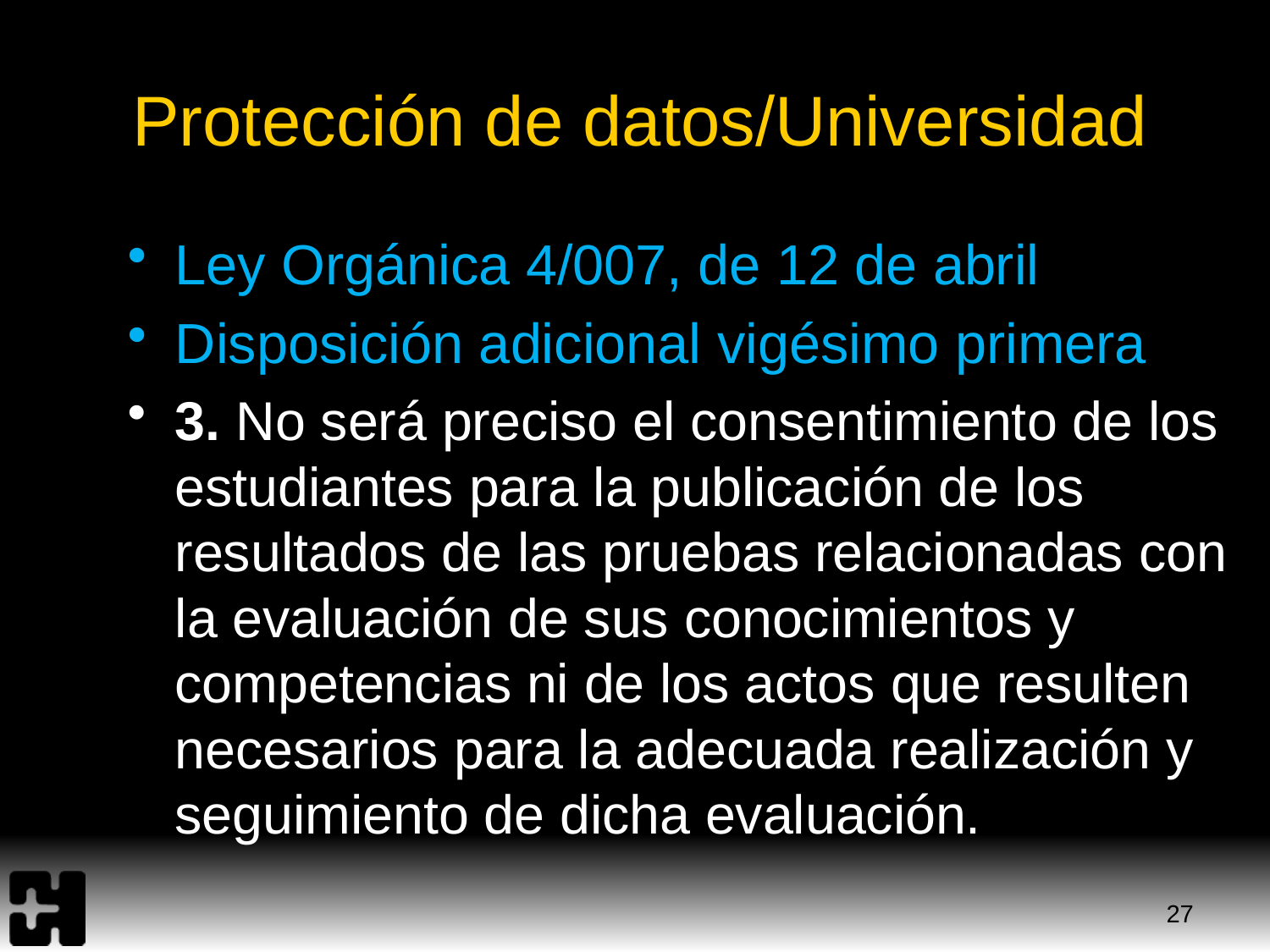

# Protección de datos/Universidad
Ley Orgánica 4/007, de 12 de abril
Disposición adicional vigésimo primera
3. No será preciso el consentimiento de los estudiantes para la publicación de los resultados de las pruebas relacionadas con la evaluación de sus conocimientos y competencias ni de los actos que resulten necesarios para la adecuada realización y seguimiento de dicha evaluación.

27